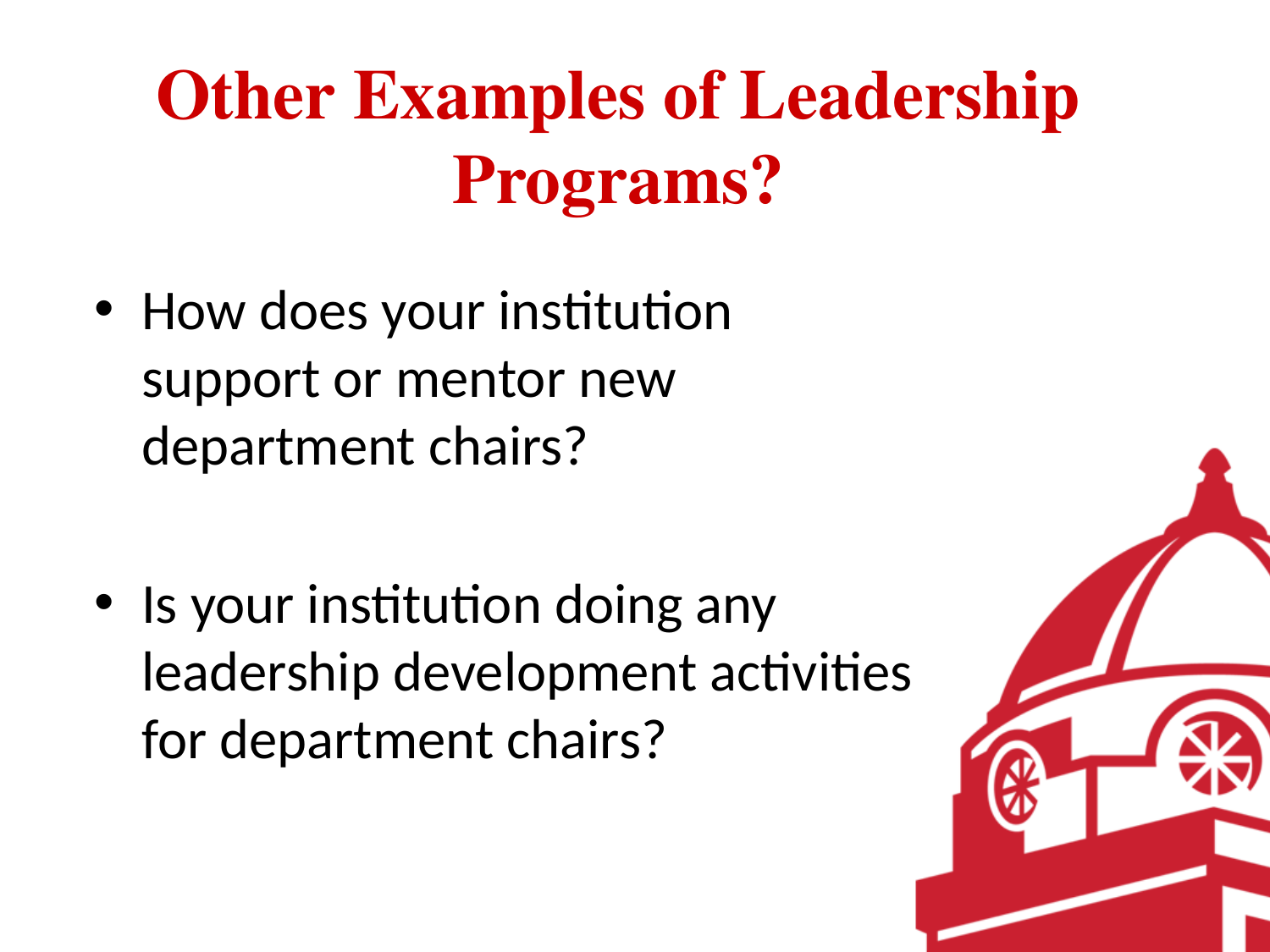

Other Examples of Leadership Programs?
How does your institution support or mentor new department chairs?

Is your institution doing any leadership development activities for department chairs?